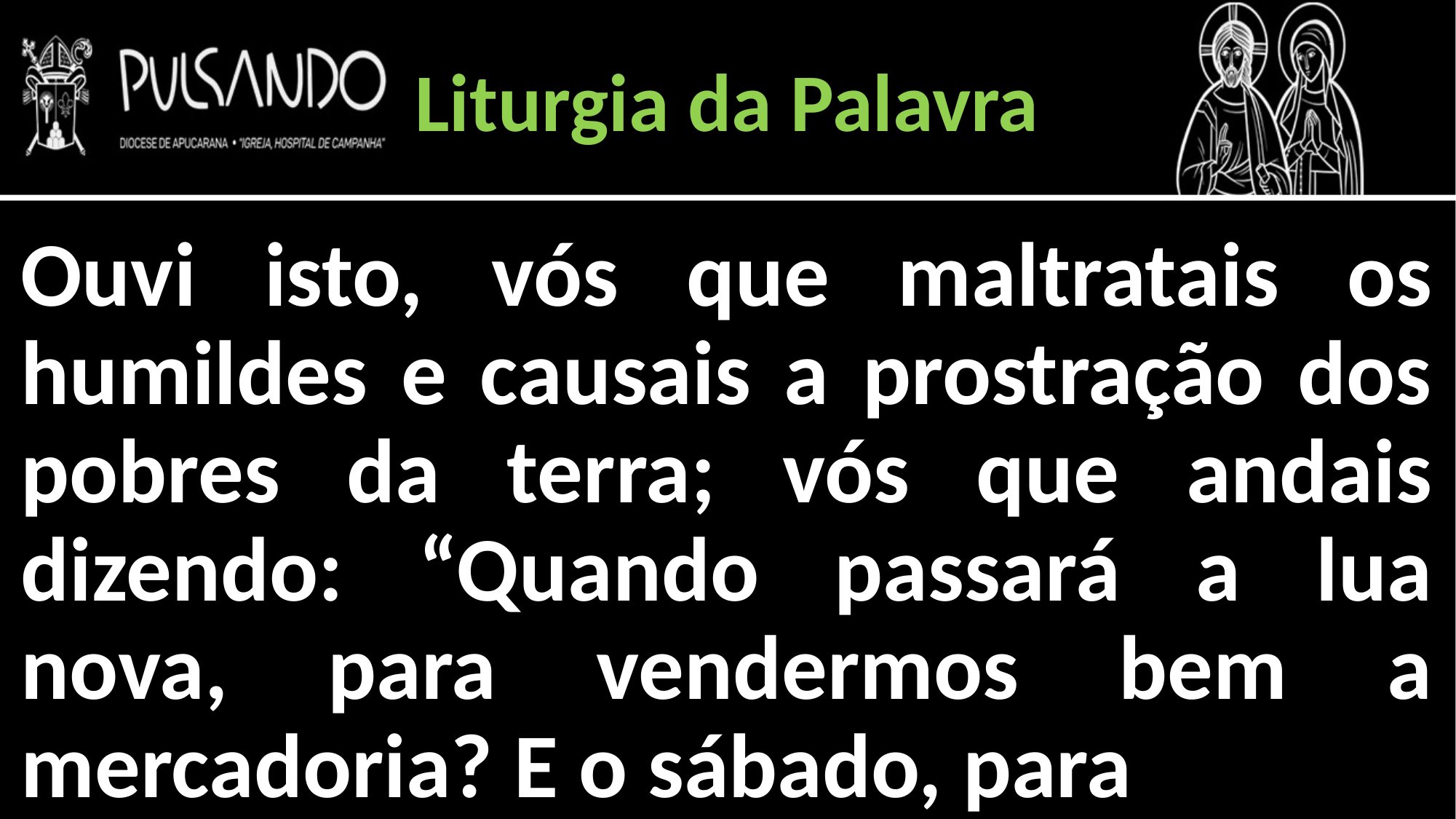

Liturgia da Palavra
Ouvi isto, vós que maltratais os humildes e causais a prostração dos pobres da terra; vós que andais dizendo: “Quando passará a lua nova, para vendermos bem a mercadoria? E o sábado, para